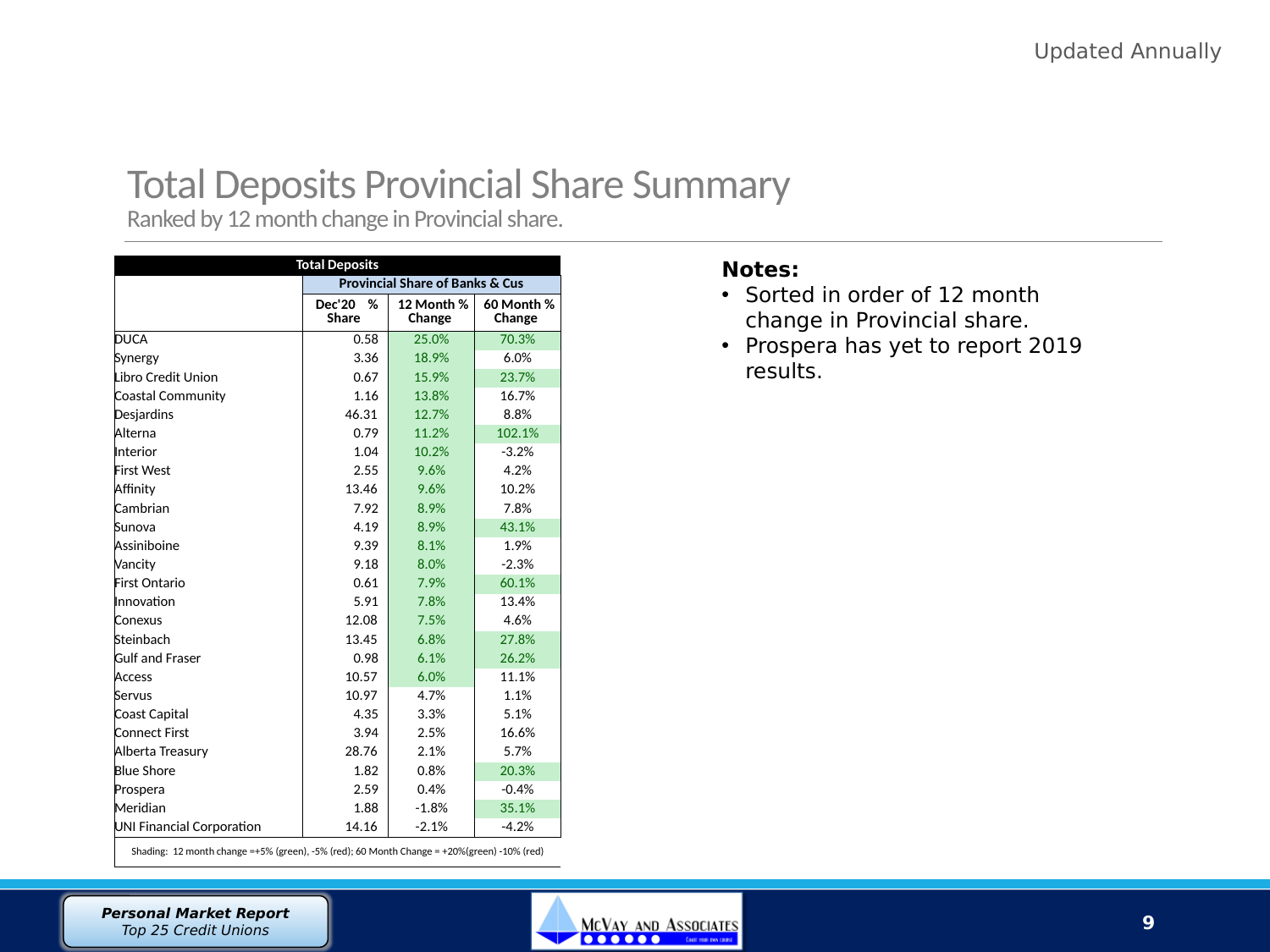

Updated Annually
# Total Deposits Provincial Share Summary Ranked by 12 month change in Provincial share.
Notes:
Sorted in order of 12 month change in Provincial share.
Prospera has yet to report 2019 results.
| Total Deposits |  |  |  |
| --- | --- | --- | --- |
|  | Provincial Share of Banks & Cus |  |  |
|  | Dec'20 % Share | 12 Month % Change | 60 Month % Change |
| DUCA | 0.58 | 25.0% | 70.3% |
| Synergy | 3.36 | 18.9% | 6.0% |
| Libro Credit Union | 0.67 | 15.9% | 23.7% |
| Coastal Community | 1.16 | 13.8% | 16.7% |
| Desjardins | 46.31 | 12.7% | 8.8% |
| Alterna | 0.79 | 11.2% | 102.1% |
| Interior | 1.04 | 10.2% | -3.2% |
| First West | 2.55 | 9.6% | 4.2% |
| Affinity | 13.46 | 9.6% | 10.2% |
| Cambrian | 7.92 | 8.9% | 7.8% |
| Sunova | 4.19 | 8.9% | 43.1% |
| Assiniboine | 9.39 | 8.1% | 1.9% |
| Vancity | 9.18 | 8.0% | -2.3% |
| First Ontario | 0.61 | 7.9% | 60.1% |
| Innovation | 5.91 | 7.8% | 13.4% |
| Conexus | 12.08 | 7.5% | 4.6% |
| Steinbach | 13.45 | 6.8% | 27.8% |
| Gulf and Fraser | 0.98 | 6.1% | 26.2% |
| Access | 10.57 | 6.0% | 11.1% |
| Servus | 10.97 | 4.7% | 1.1% |
| Coast Capital | 4.35 | 3.3% | 5.1% |
| Connect First | 3.94 | 2.5% | 16.6% |
| Alberta Treasury | 28.76 | 2.1% | 5.7% |
| Blue Shore | 1.82 | 0.8% | 20.3% |
| Prospera | 2.59 | 0.4% | -0.4% |
| Meridian | 1.88 | -1.8% | 35.1% |
| UNI Financial Corporation | 14.16 | -2.1% | -4.2% |
| Shading: 12 month change =+5% (green), -5% (red); 60 Month Change = +20%(green) -10% (red) |  |  |  |

9